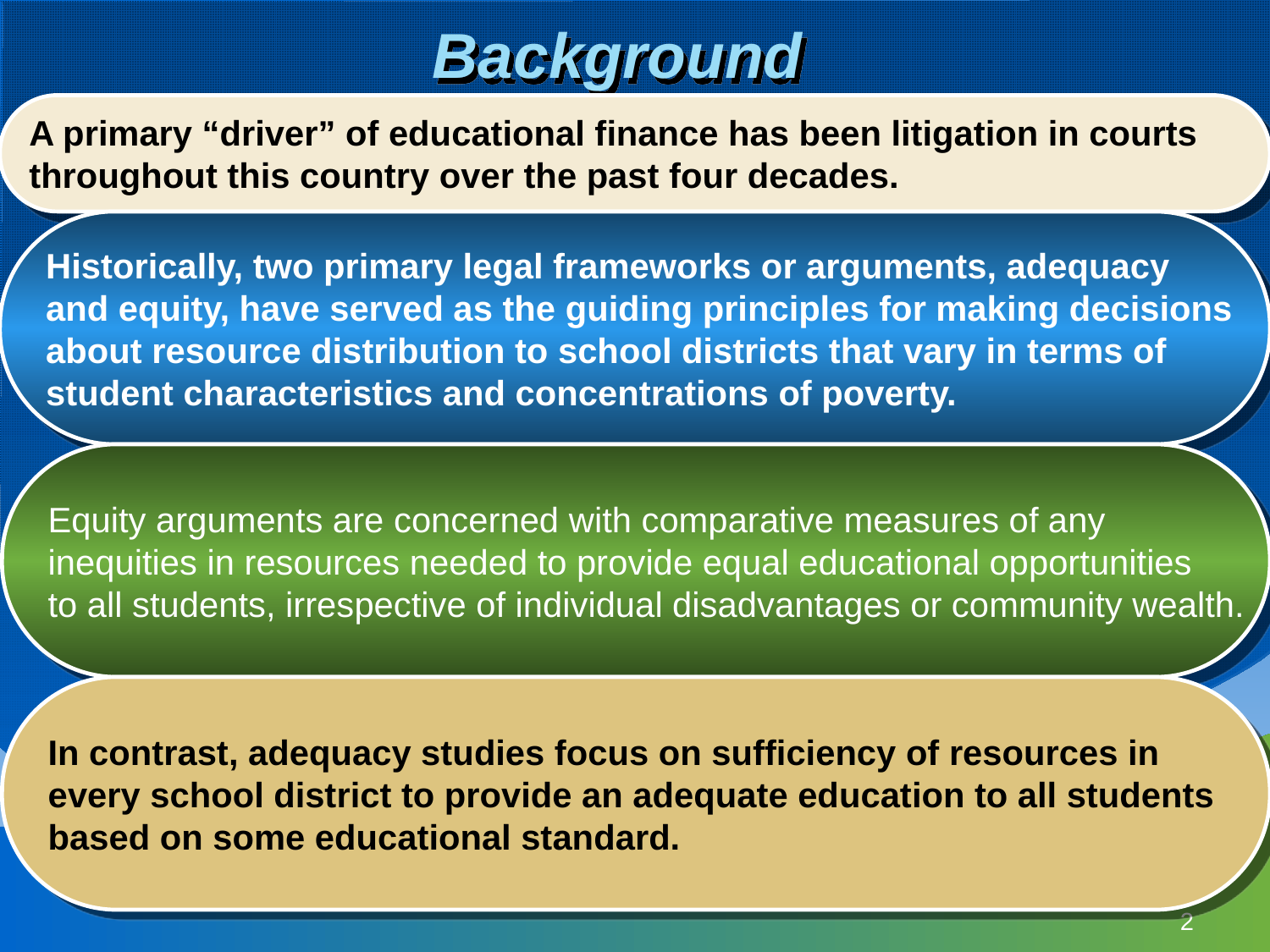

# Background

A primary “driver” of educational finance has been litigation in courts
throughout this country over the past four decades.

Historically, two primary legal frameworks or arguments, adequacy
and equity, have served as the guiding principles for making decisions
about resource distribution to school districts that vary in terms of
student characteristics and concentrations of poverty.
Equity arguments are concerned with comparative measures of any
inequities in resources needed to provide equal educational opportunities
to all students, irrespective of individual disadvantages or community wealth.
In contrast, adequacy studies focus on sufficiency of resources in
every school district to provide an adequate education to all students
based on some educational standard.
2